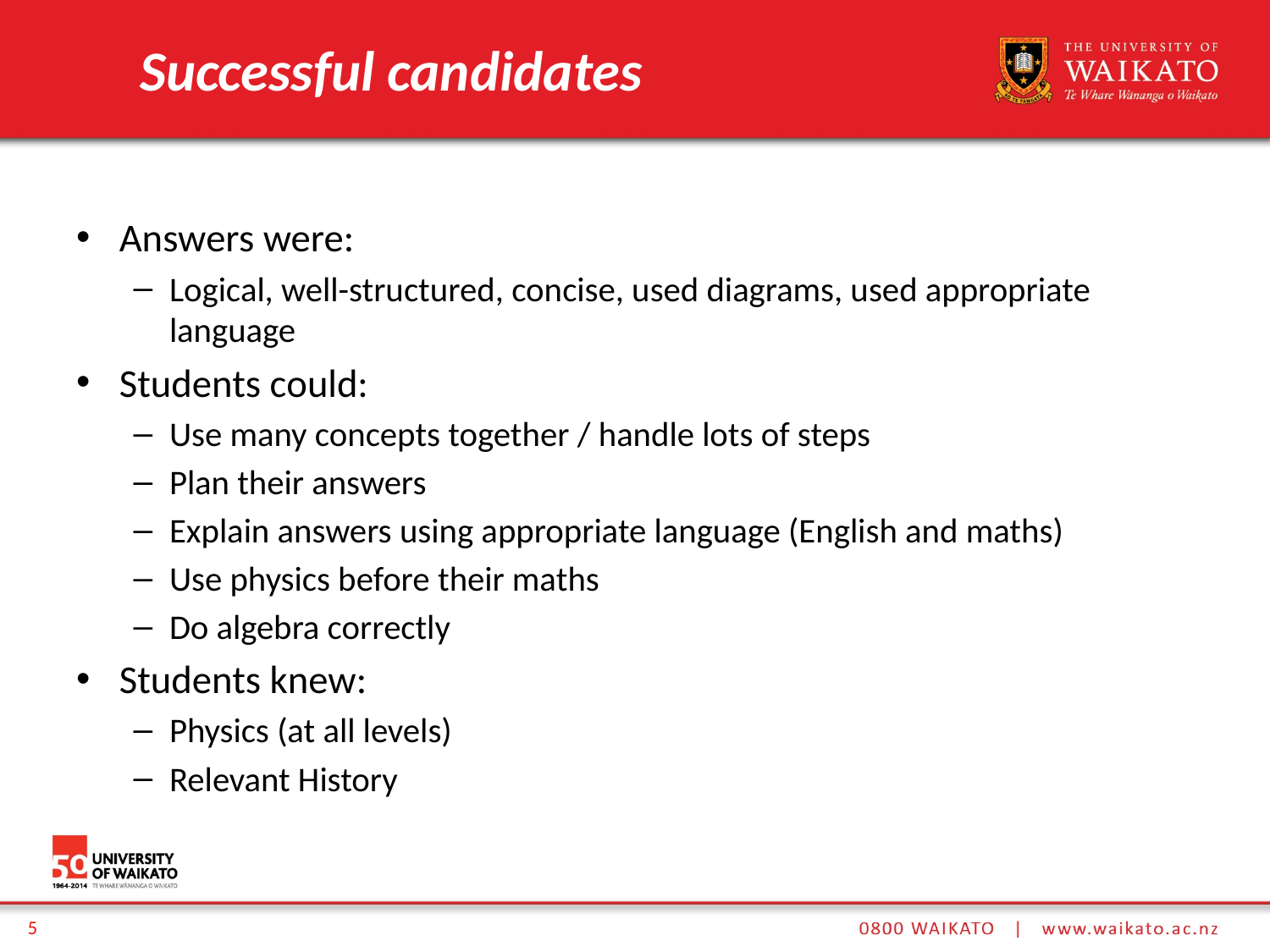

# Successful candidates
Answers were:
Logical, well-structured, concise, used diagrams, used appropriate language
Students could:
Use many concepts together / handle lots of steps
Plan their answers
Explain answers using appropriate language (English and maths)
Use physics before their maths
Do algebra correctly
Students knew:
Physics (at all levels)
Relevant History

5